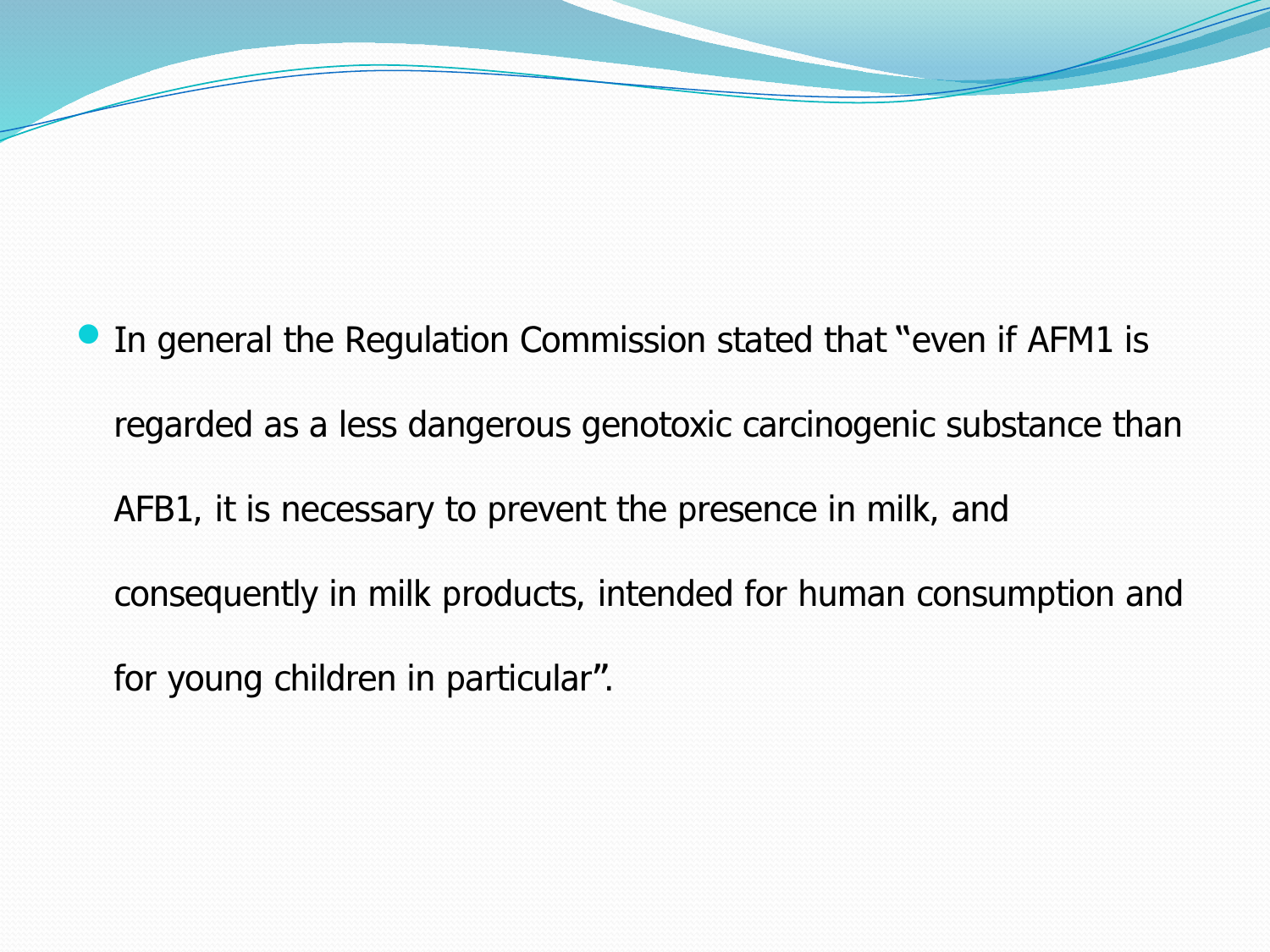

In general the Regulation Commission stated that ‘‘even if AFM1 is regarded as a less dangerous genotoxic carcinogenic substance than AFB1, it is necessary to prevent the presence in milk, and consequently in milk products, intended for human consumption and for young children in particular’’.